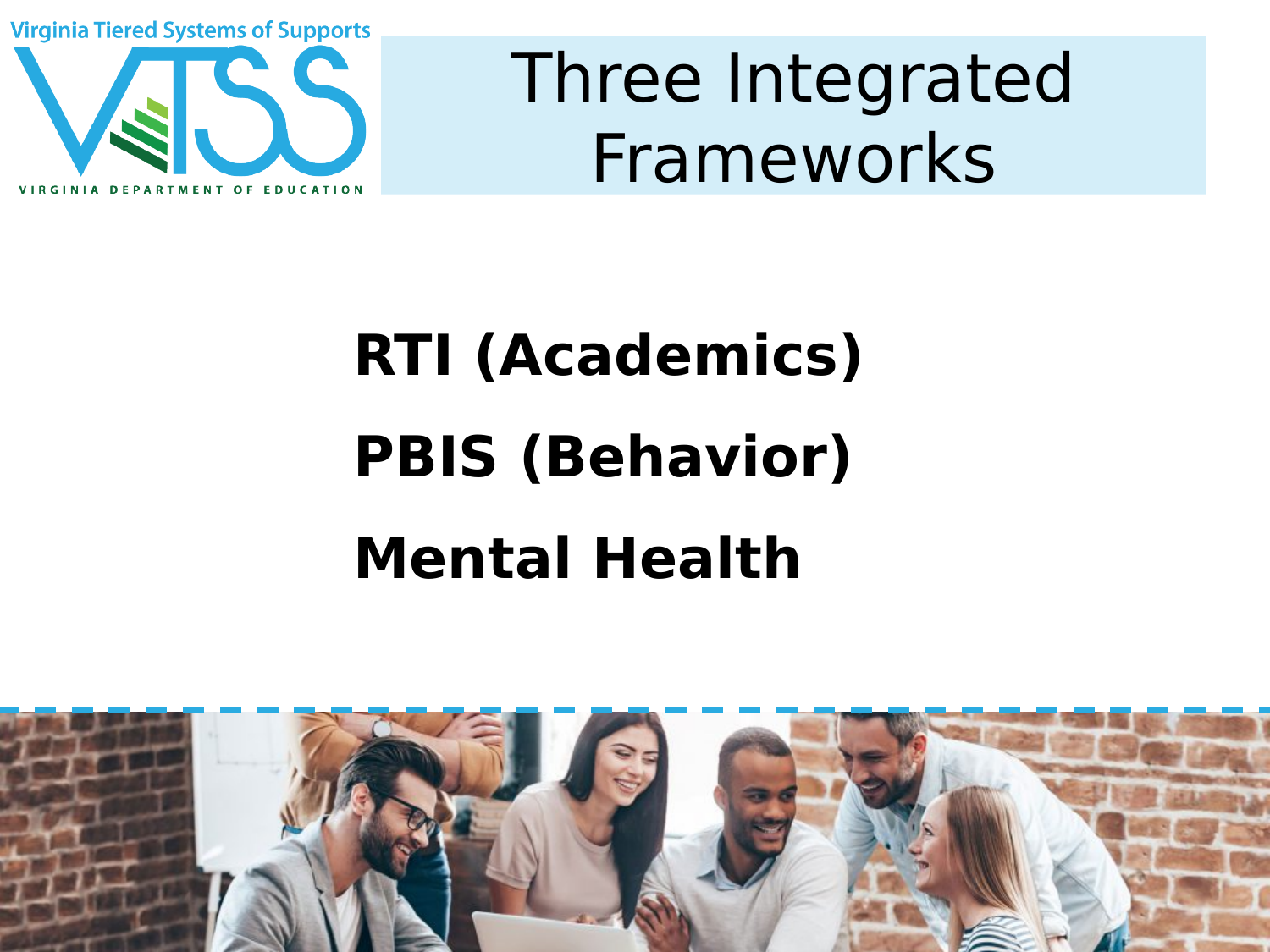

# Three Integrated Frameworks
RTI (Academics)
PBIS (Behavior)
Mental Health